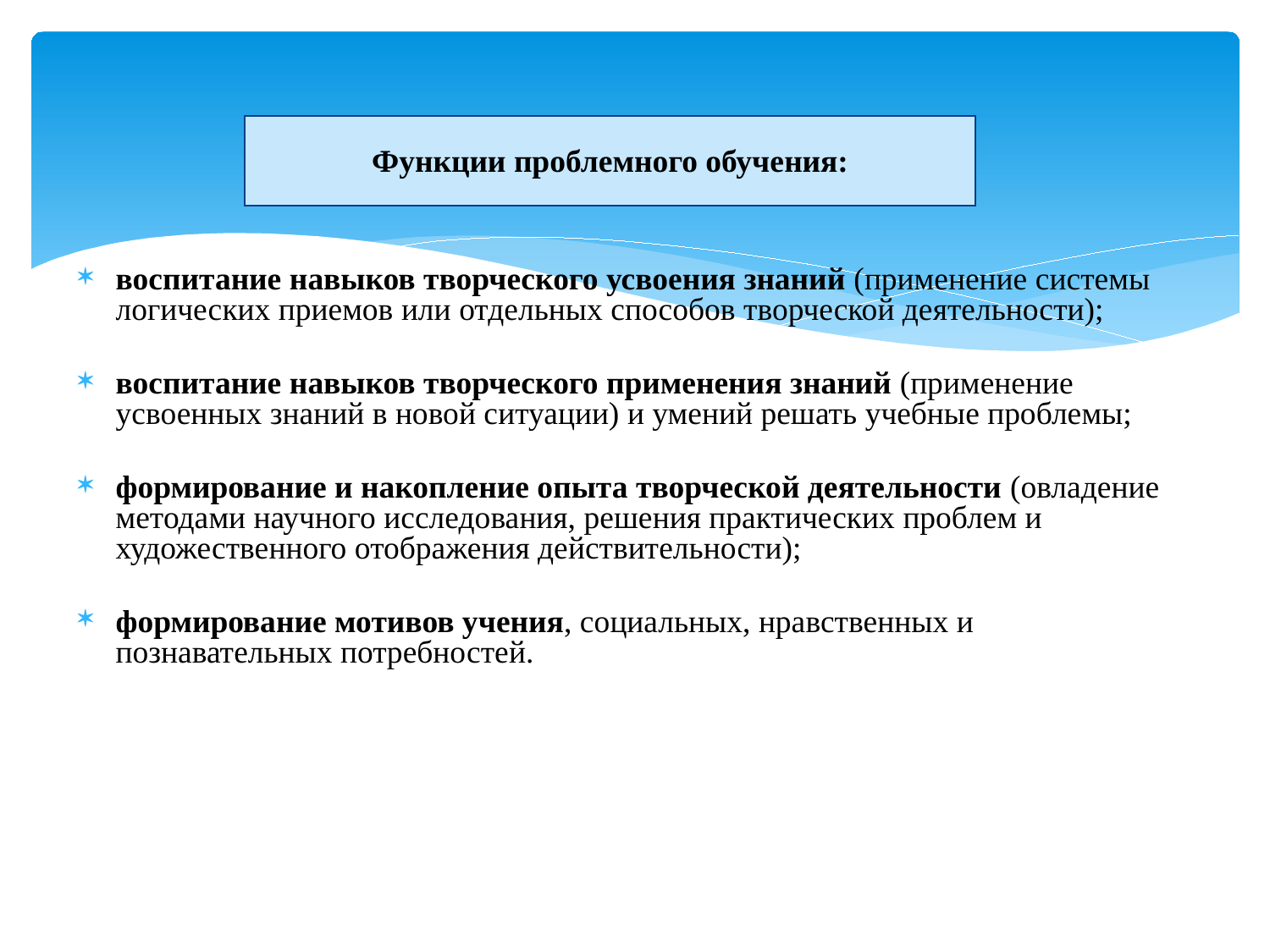

#

Функции проблемного обучения:

воспитание навыков творческого усвоения знаний (применение системы логических приемов или отдельных способов творческой деятельности);

воспитание навыков творческого применения знаний (применение усвоенных знаний в новой ситуации) и умений решать учебные проблемы;

формирование и накопление опыта творческой деятельности (овладение методами научного исследования, решения практических проблем и художественного отображения действительности);

формирование мотивов учения, социальных, нравственных и познавательных потребностей.